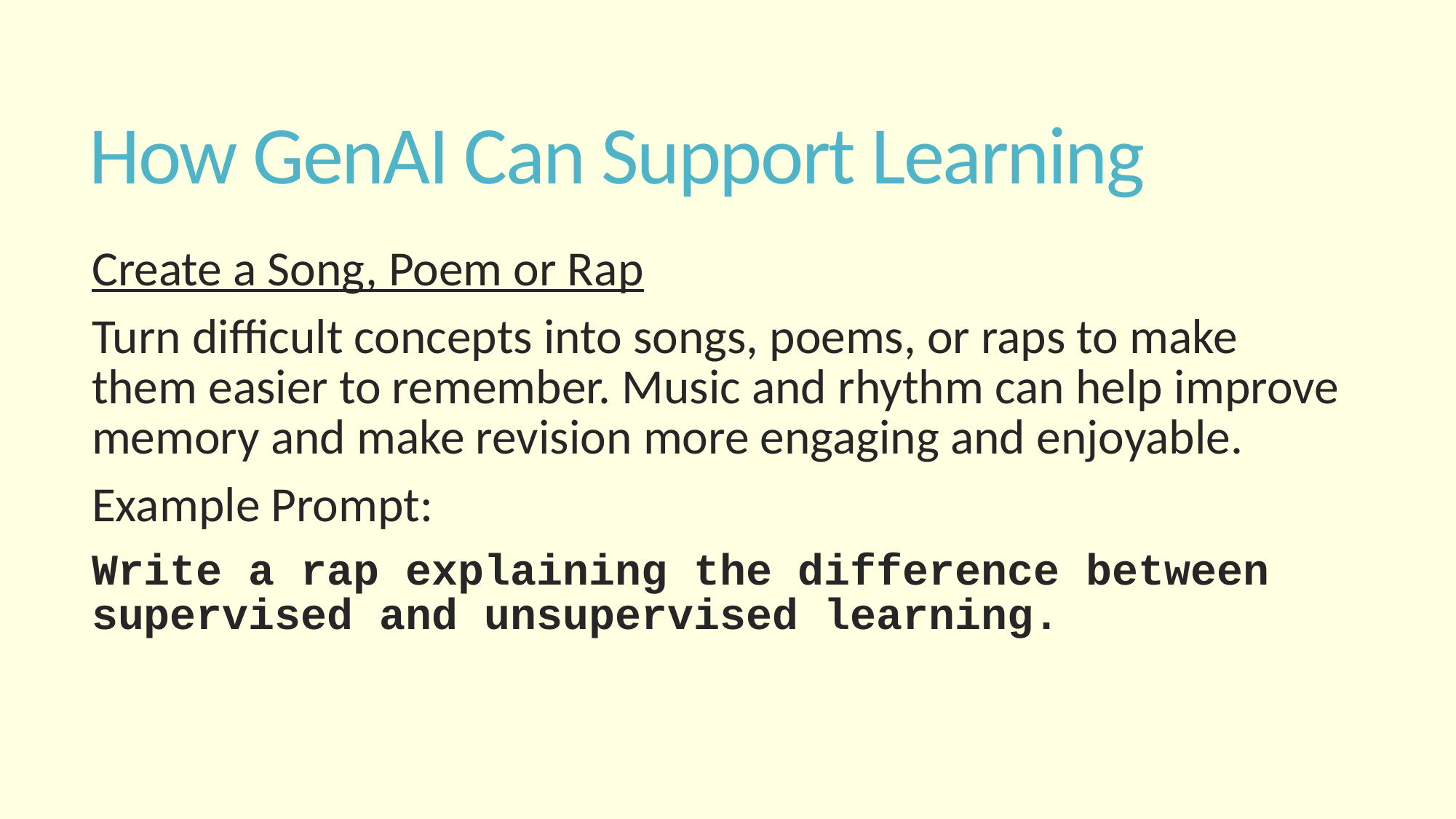

# How GenAI Can Support Learning
Create a Song, Poem or Rap
Turn difficult concepts into songs, poems, or raps to make them easier to remember. Music and rhythm can help improve memory and make revision more engaging and enjoyable.
Example Prompt:
Write a rap explaining the difference between supervised and unsupervised learning.